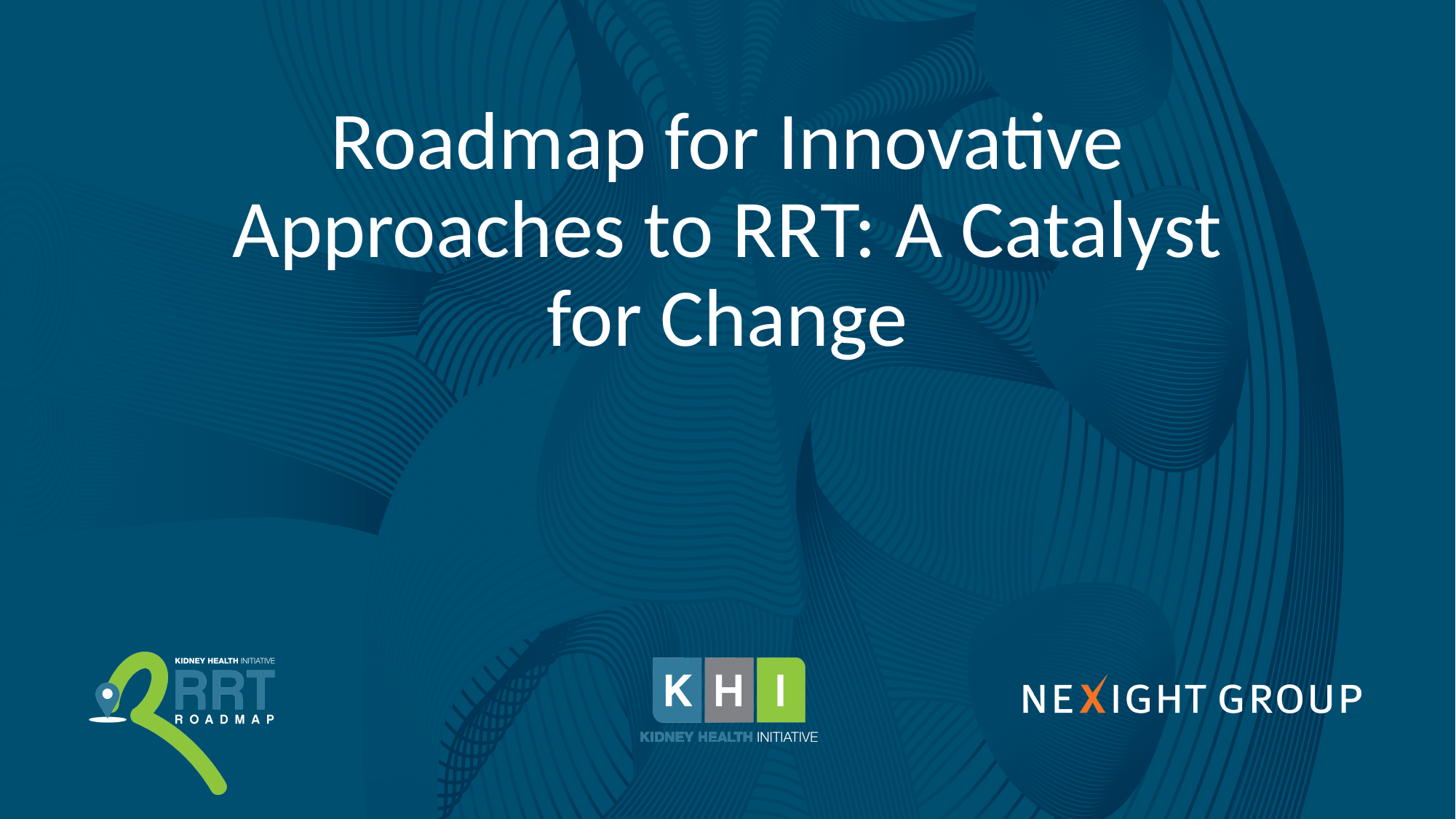

# Roadmap for Innovative Approaches to RRT: A Catalyst for Change